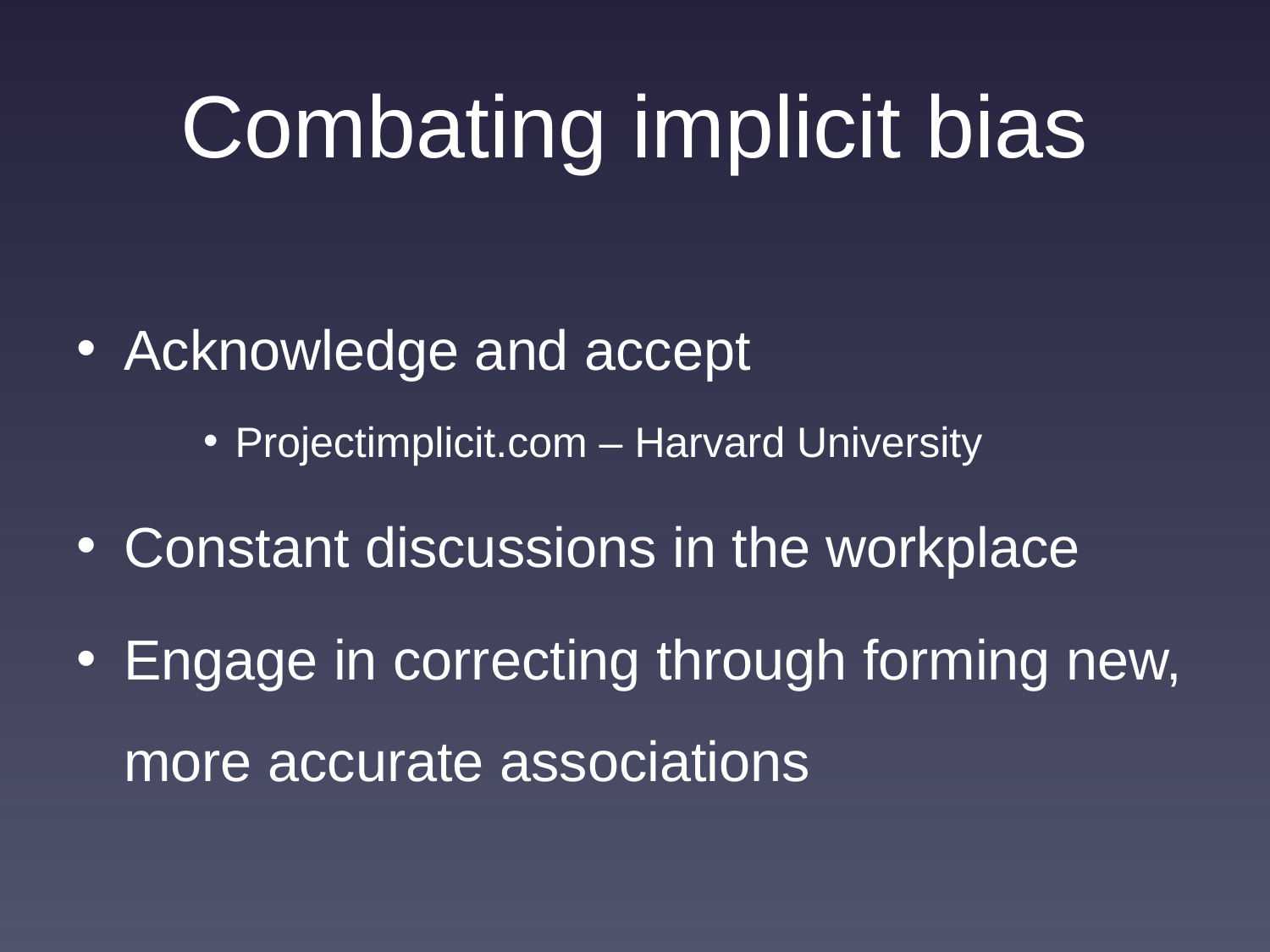

# Combating implicit bias
Acknowledge and accept
Projectimplicit.com – Harvard University
Constant discussions in the workplace
Engage in correcting through forming new, more accurate associations